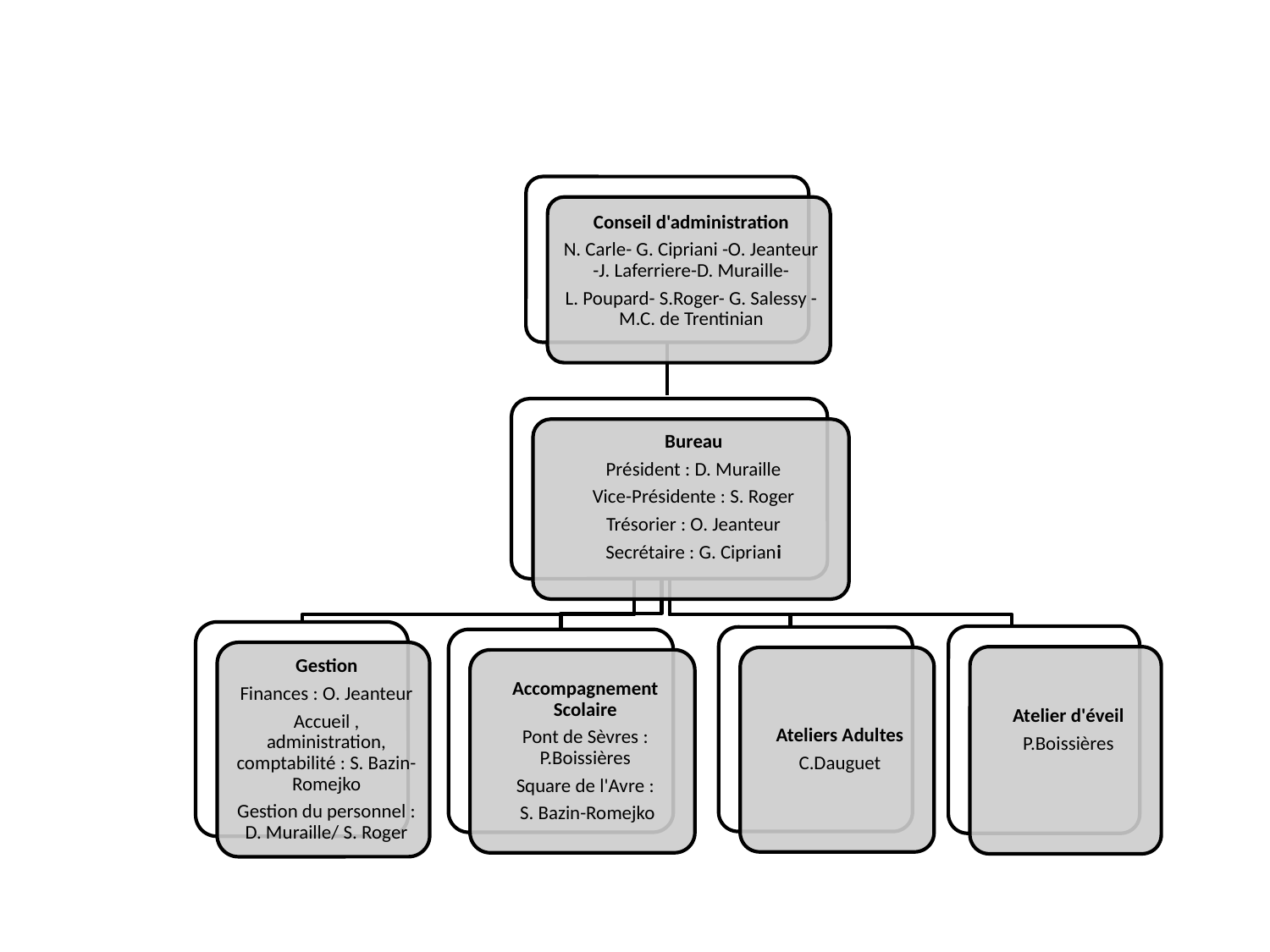

Conseil d'administration
N. Carle- G. Cipriani -O. Jeanteur -J. Laferriere-D. Muraille-
L. Poupard- S.Roger- G. Salessy -M.C. de Trentinian

Bureau
Président : D. Muraille
Vice-Présidente : S. Roger
Trésorier : O. Jeanteur
Secrétaire : G. Cipriani

Gestion
Finances : O. Jeanteur
Accueil , administration, comptabilité : S. Bazin-Romejko
Gestion du personnel : D. Muraille/ S. Roger
Accompagnement Scolaire
Pont de Sèvres : P.Boissières
Square de l'Avre :
 S. Bazin-Romejko
Ateliers Adultes
C.Dauguet
Atelier d'éveil
P.Boissières